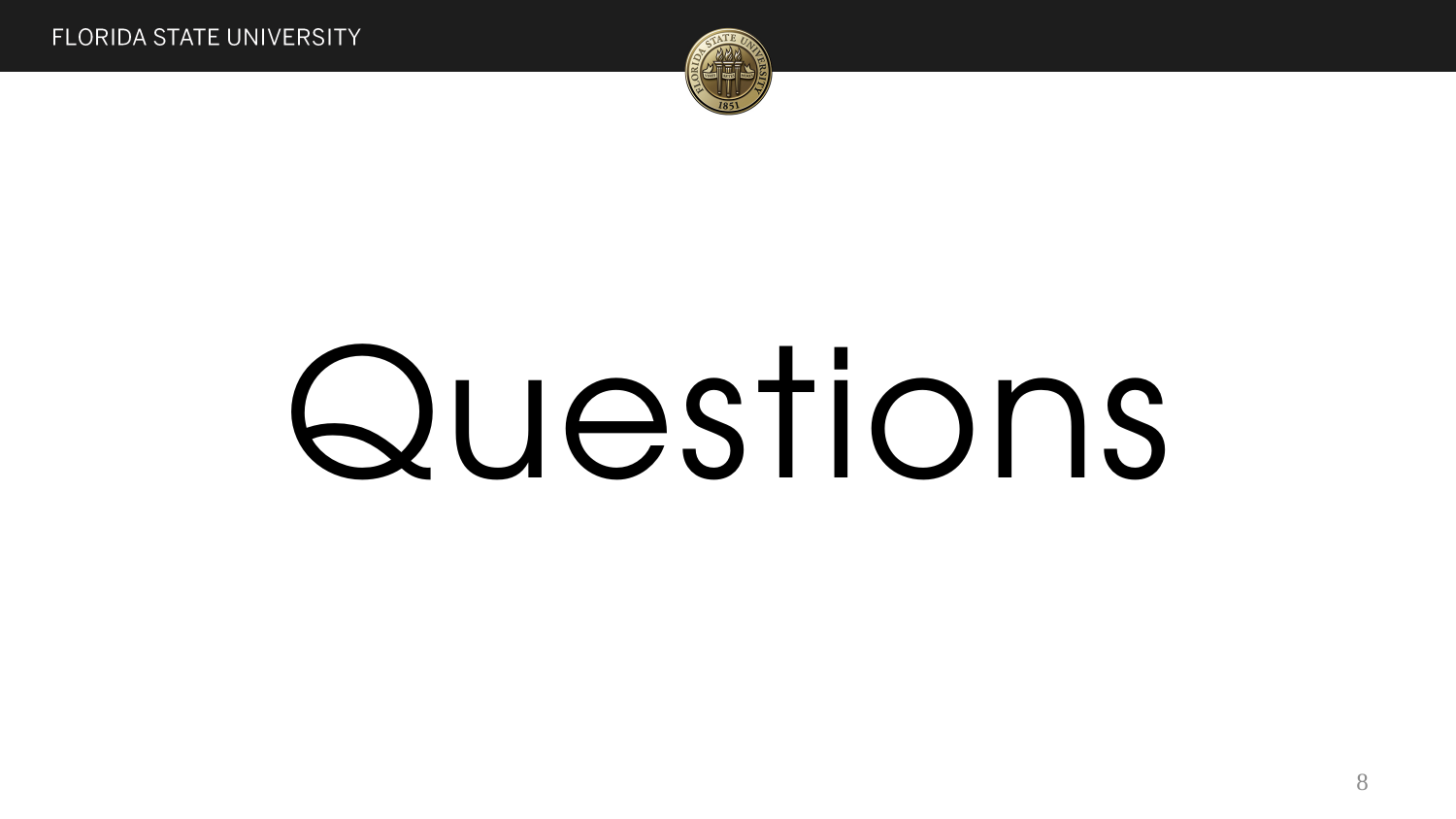

| Questions |
| --- |
8